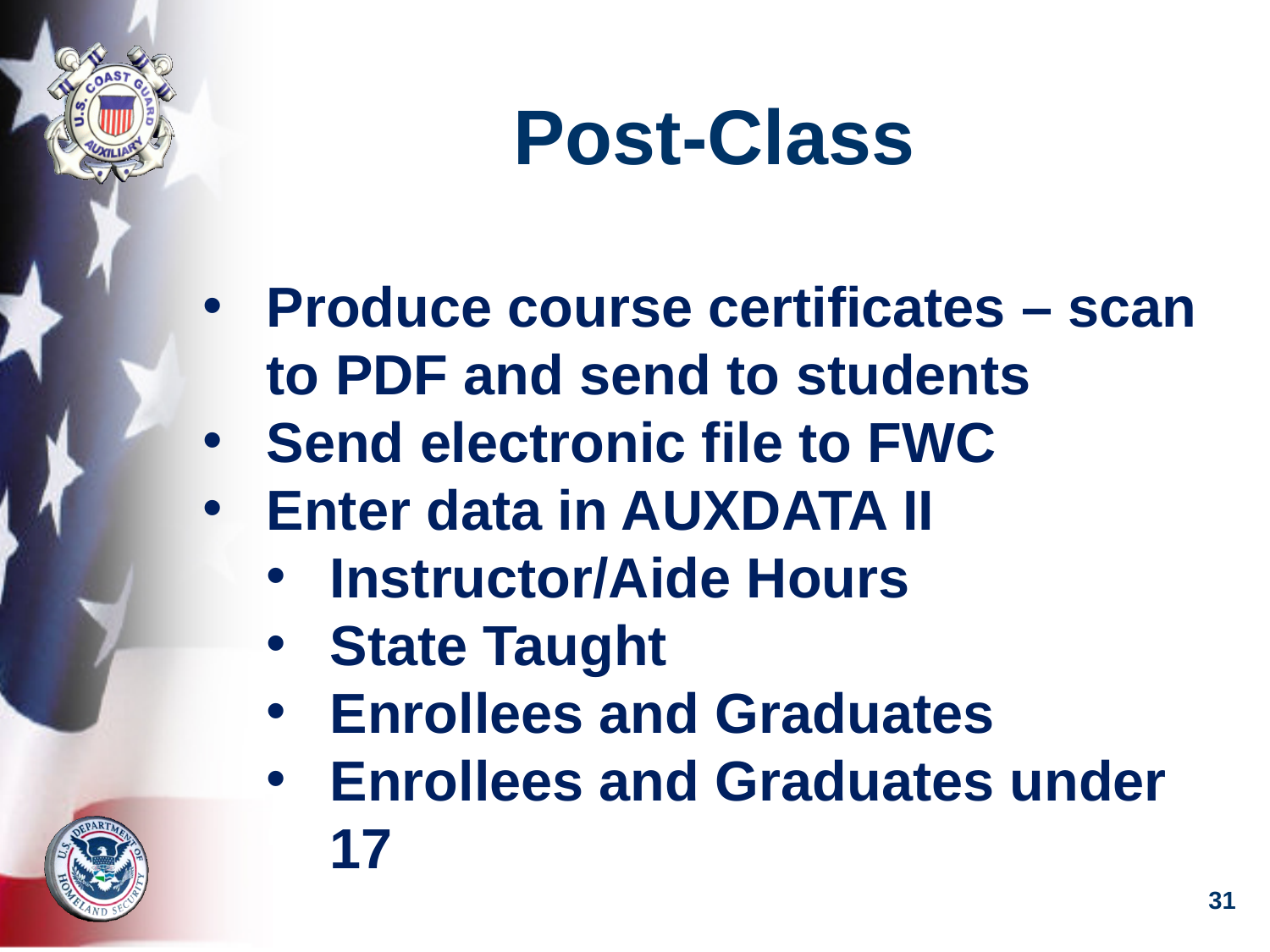

# Post-Class

Produce course certificates – scan to PDF and send to students
Send electronic file to FWC
Enter data in AUXDATA II
Instructor/Aide Hours
State Taught
Enrollees and Graduates
Enrollees and Graduates under 17
31